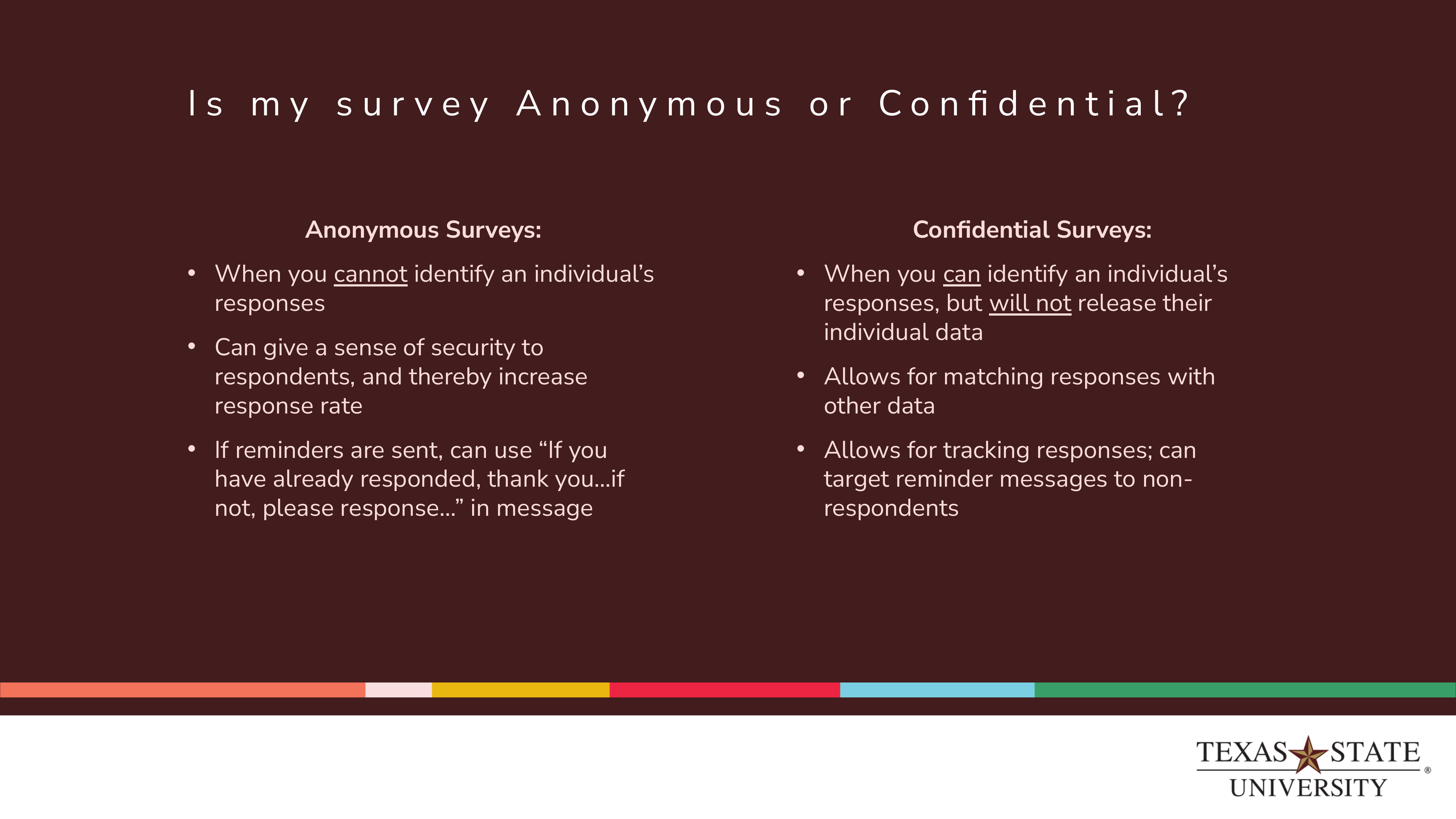

# Is my survey Anonymous or Confidential?
Anonymous Surveys:
When you cannot identify an individual’s responses
Can give a sense of security to respondents, and thereby increase response rate
If reminders are sent, can use “If you have already responded, thank you…if not, please response…” in message
Confidential Surveys:
When you can identify an individual’s responses, but will not release their individual data
Allows for matching responses with other data
Allows for tracking responses; can target reminder messages to non-respondents